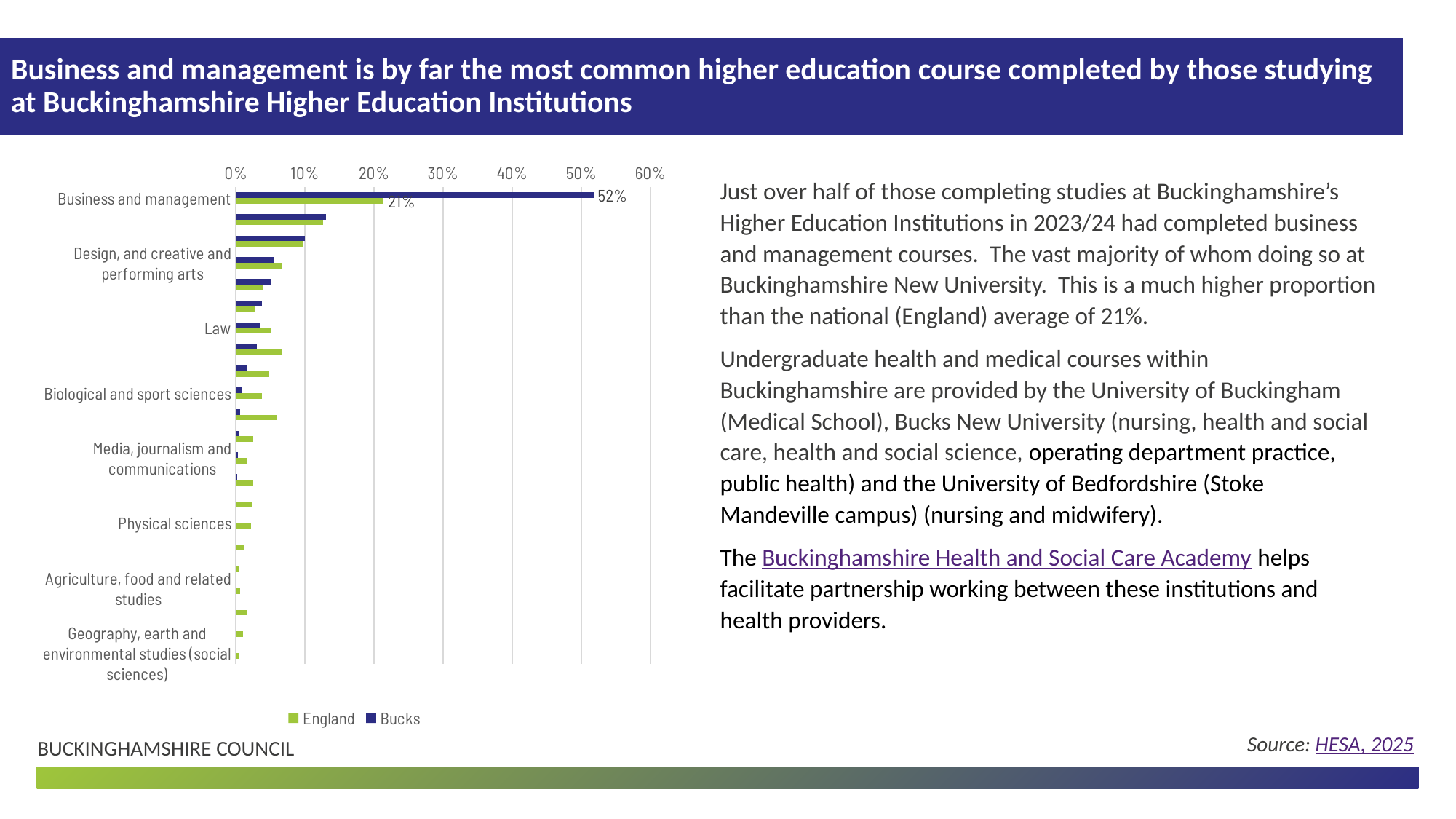

Business and management is by far the most common higher education course completed by those studying at Buckinghamshire Higher Education Institutions

### Chart

| Category | Bucks | England |
|---|---|---|
| Business and management | 0.5177076625885383 | 0.21416886209394975 |
| Subjects allied to medicine | 0.12985619231594764 | 0.12599987958885822 |
| Social sciences | 0.09937754883022108 | 0.09692474096034114 |
| Design, and creative and performing arts | 0.055162051942476927 | 0.0668271456538844 |
| Education and teaching | 0.0506546469199399 | 0.03873813275535985 |
| Medicine and dentistry | 0.0377763468555484 | 0.028572733519762996 |
| Law | 0.03541532517707663 | 0.0513397815575804 |
| Computing | 0.030693281820133075 | 0.06584309597806026 |
| Psychology | 0.015453960077269801 | 0.0485121957802123 |
| Biological and sport sciences | 0.009229448379480575 | 0.037252715997865816 |
| Engineering and technology | 0.006653788366602275 | 0.06028134686090229 |
| Historical, philosophical and religious studies | 0.0042927666881305004 | 0.025025794973042435 |
| Media, journalism and communications | 0.0034342133505044 | 0.0163385463053502 |
| Language and area studies | 0.0019317450096587251 | 0.025608128167280142 |
| Architecture, building and planning | 0.0010731916720326251 | 0.023054581540141544 |
| Physical sciences | 0.0008585533376261 | 0.02192520807252903 |
| Combined and general studies | 0.00042927666881305 | 0.012491617931295064 |
| Veterinary sciences | 0.0 | 0.004391892593261544 |
| Agriculture, food and related studies | 0.0 | 0.006514657980456026 |
| Mathematical sciences | 0.0 | 0.015580786533882241 |
| Geography, earth and environmental studies (natural sciences) | 0.0 | 0.010378194787858406 |
| Geography, earth and environmental studies (social sciences) | 0.0 | 0.004226846286873317 |
Just over half of those completing studies at Buckinghamshire’s Higher Education Institutions in 2023/24 had completed business and management courses.  The vast majority of whom doing so at Buckinghamshire New University.  This is a much higher proportion than the national (England) average of 21%.
Undergraduate health and medical courses within Buckinghamshire are provided by the University of Buckingham (Medical School), Bucks New University (nursing, health and social care, health and social science, operating department practice, public health) and the University of Bedfordshire (Stoke Mandeville campus) (nursing and midwifery).
The Buckinghamshire Health and Social Care Academy helps facilitate partnership working between these institutions and health providers.
Source: HESA, 2025